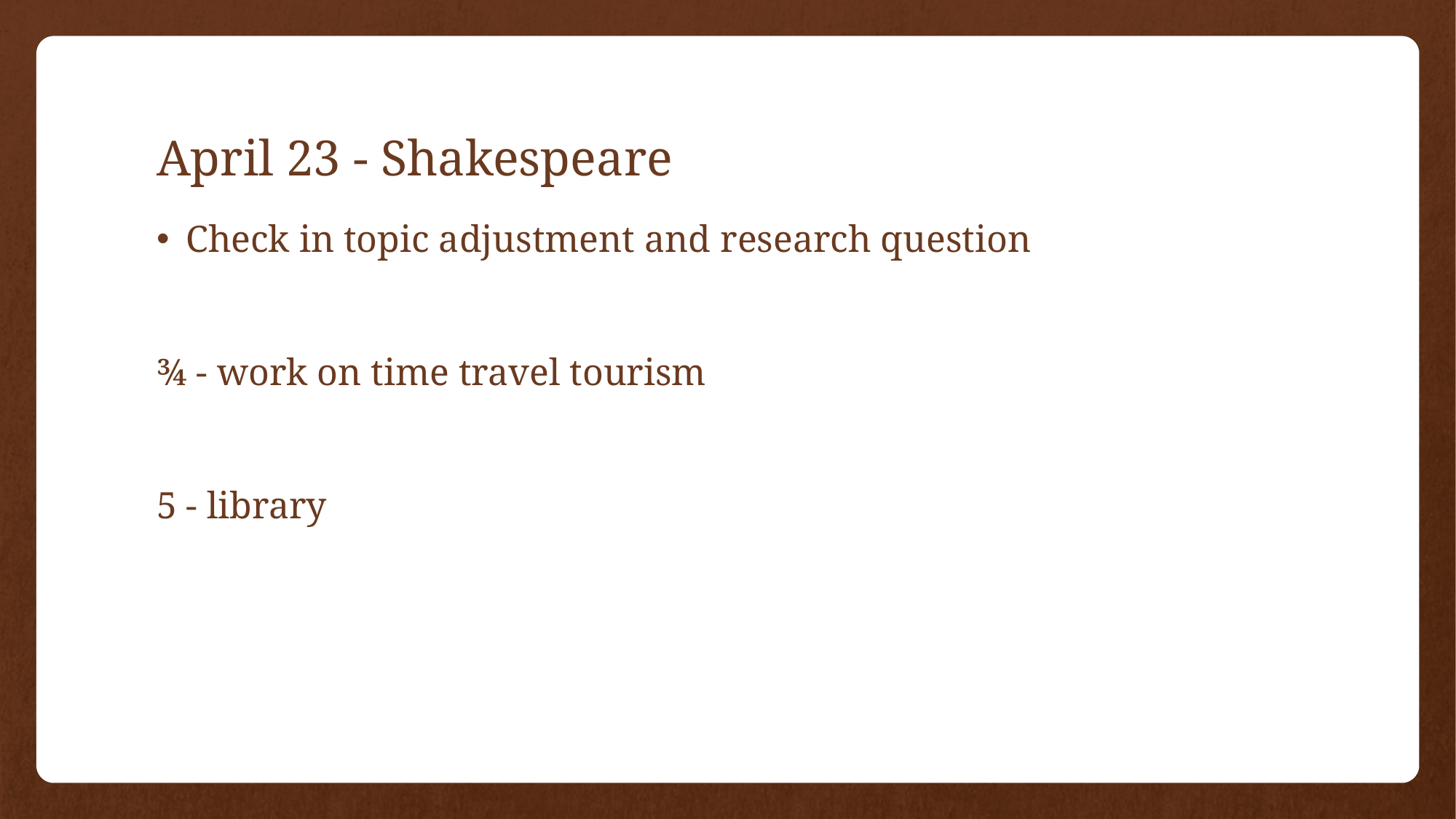

# April 23 - Shakespeare
Check in topic adjustment and research question

¾ - work on time travel tourism

5 - library